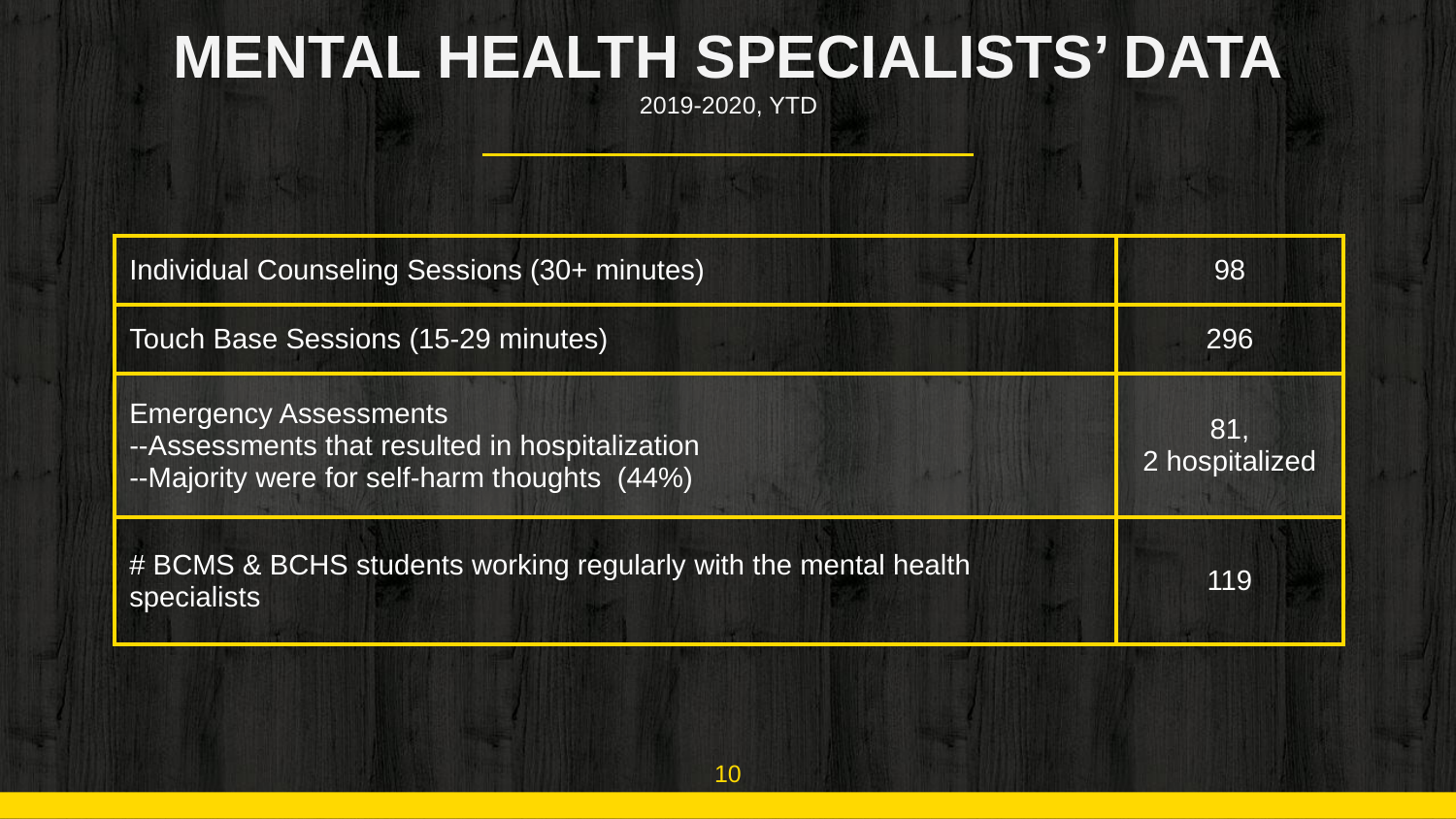

# MENTAL HEALTH SPECIALISTS’ DATA
2019-2020, YTD
| Individual Counseling Sessions (30+ minutes) | 98 |
| --- | --- |
| Touch Base Sessions (15-29 minutes) | 296 |
| Emergency Assessments --Assessments that resulted in hospitalization --Majority were for self-harm thoughts (44%) | 81, 2 hospitalized |
| # BCMS & BCHS students working regularly with the mental health specialists | 119 |
10